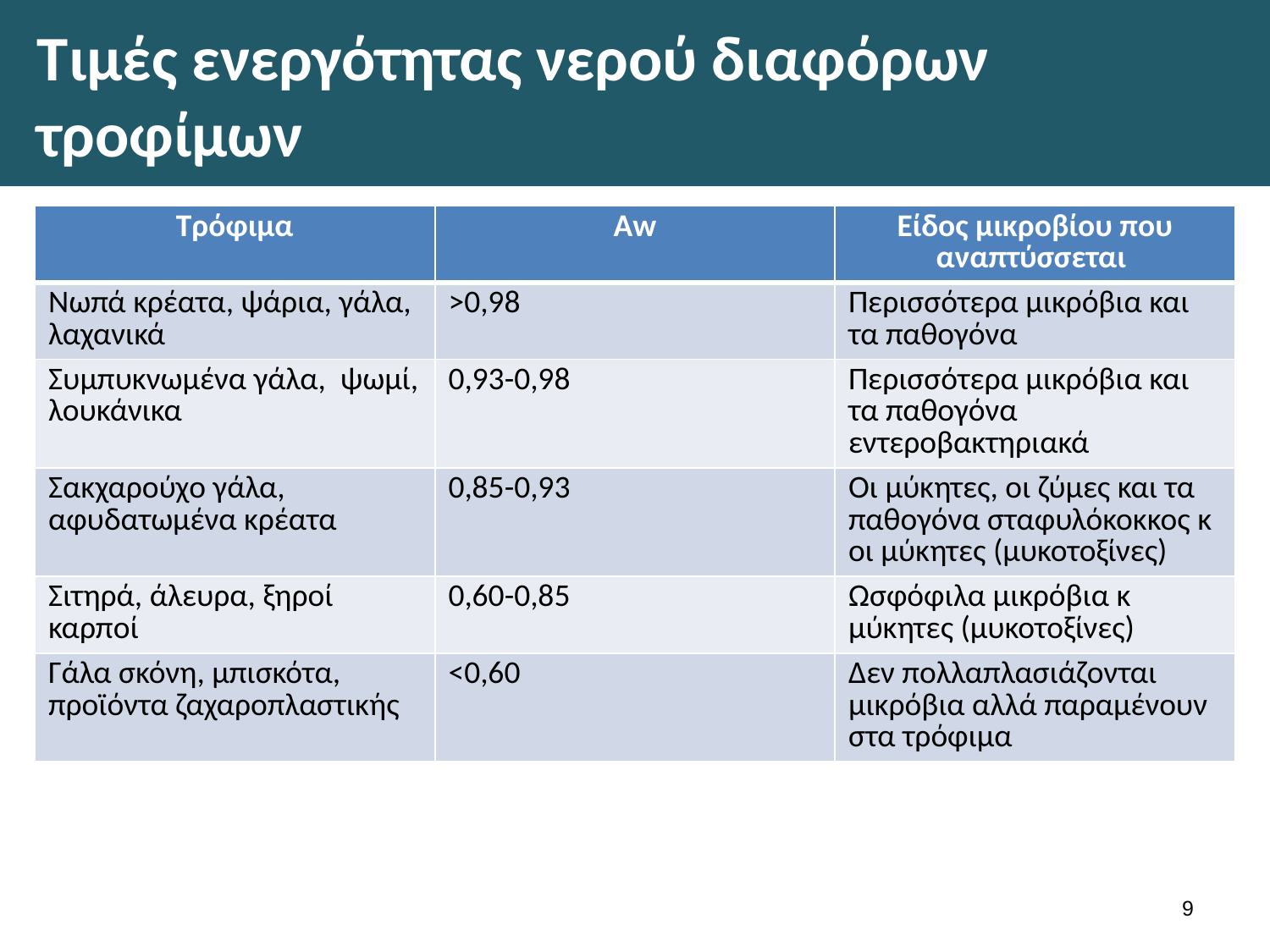

# Τιμές ενεργότητας νερού διαφόρων τροφίμων
| Τρόφιμα | Aw | Είδος μικροβίου που αναπτύσσεται |
| --- | --- | --- |
| Νωπά κρέατα, ψάρια, γάλα, λαχανικά | >0,98 | Περισσότερα μικρόβια και τα παθογόνα |
| Συμπυκνωμένα γάλα, ψωμί, λουκάνικα | 0,93-0,98 | Περισσότερα μικρόβια και τα παθογόνα εντεροβακτηριακά |
| Σακχαρούχο γάλα, αφυδατωμένα κρέατα | 0,85-0,93 | Οι μύκητες, οι ζύμες και τα παθογόνα σταφυλόκοκκος κ οι μύκητες (μυκοτοξίνες) |
| Σιτηρά, άλευρα, ξηροί καρποί | 0,60-0,85 | Ωσφόφιλα μικρόβια κ μύκητες (μυκοτοξίνες) |
| Γάλα σκόνη, μπισκότα, προϊόντα ζαχαροπλαστικής | <0,60 | Δεν πολλαπλασιάζονται μικρόβια αλλά παραμένουν στα τρόφιμα |
9